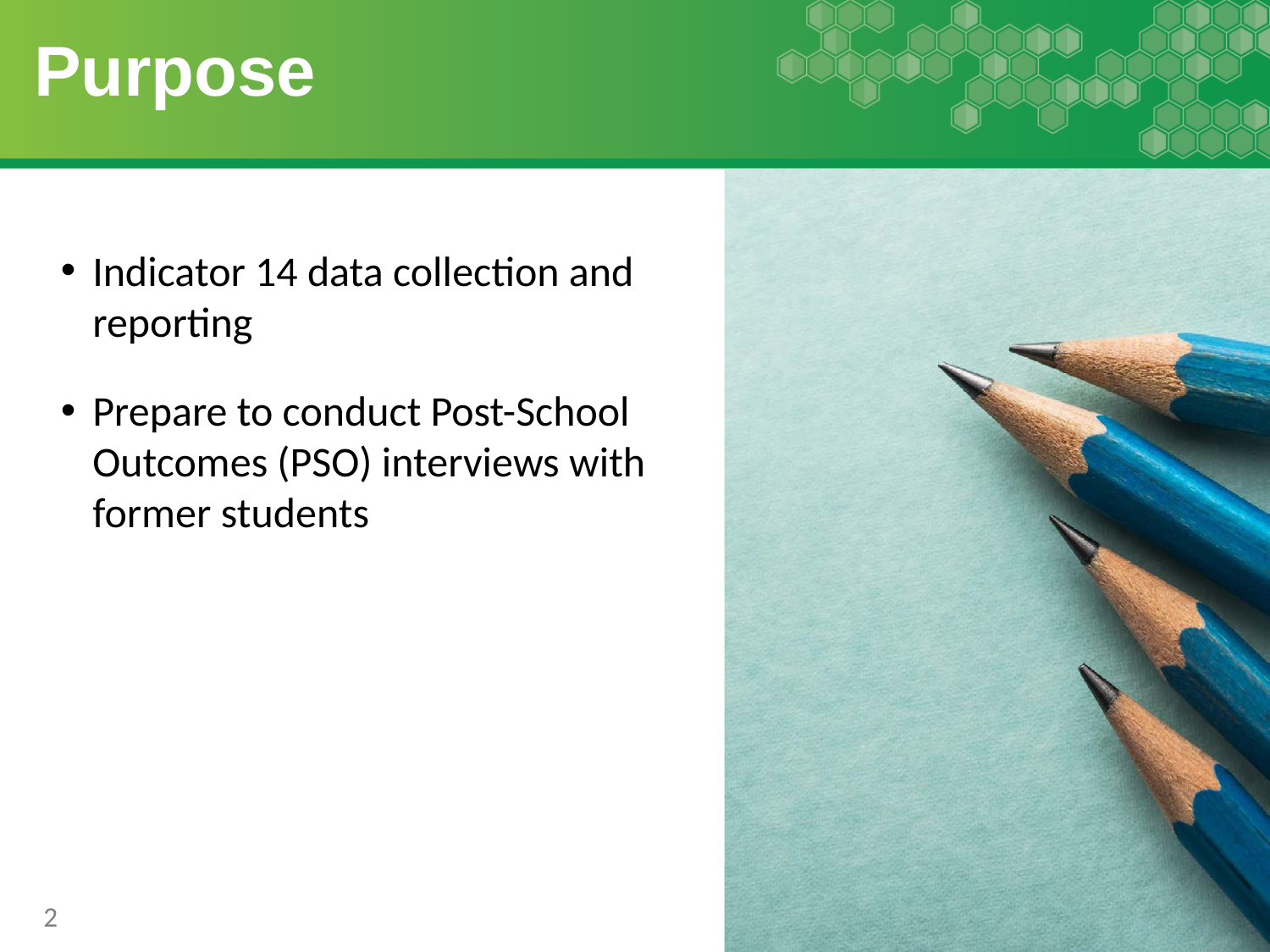

# Purpose

Indicator 14 data collection and reporting​
Prepare to conduct Post-School  Outcomes (PSO) interviews with former students
2